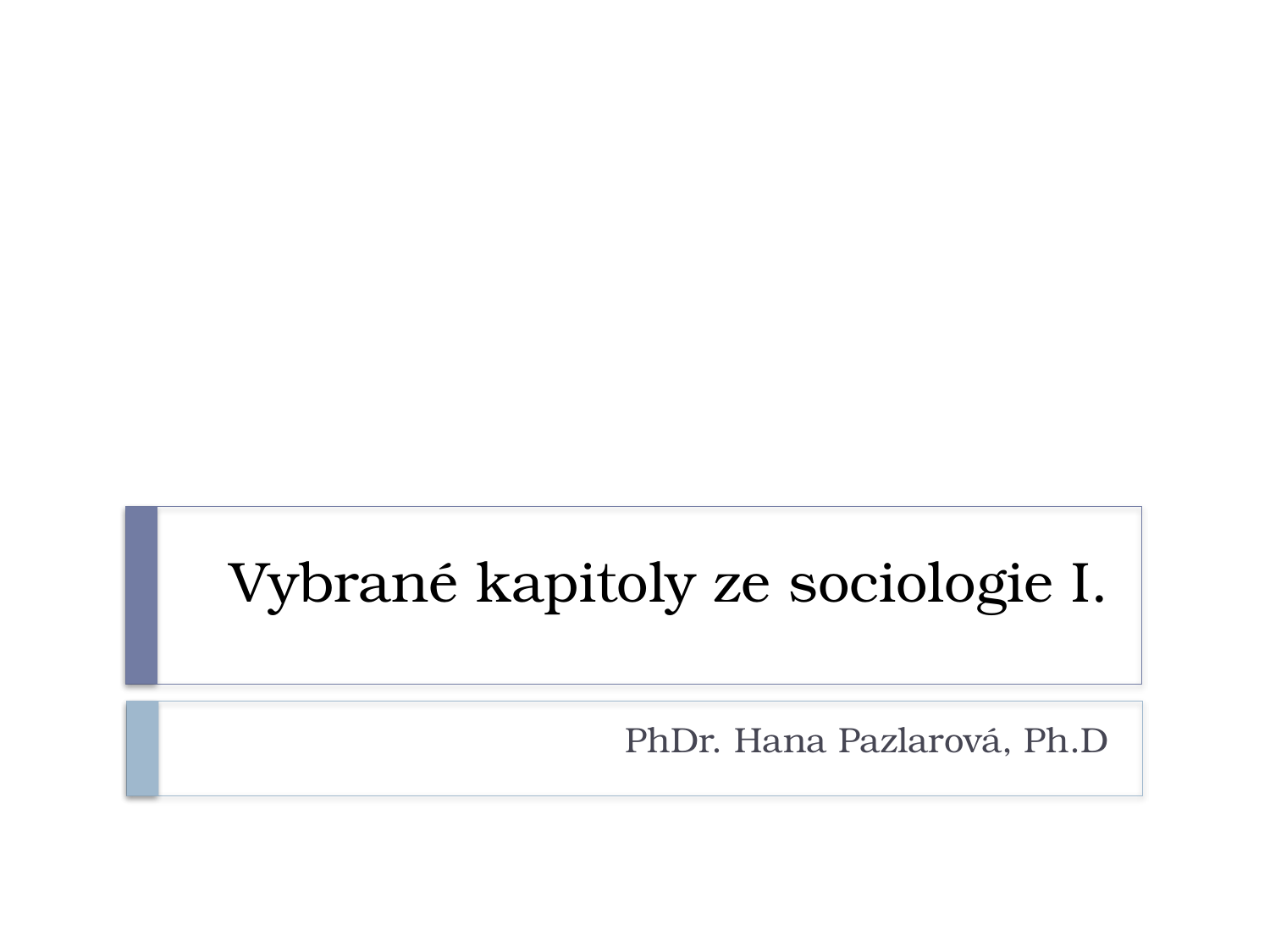

# Vybrané kapitoly ze sociologie I.
PhDr. Hana Pazlarová, Ph.D